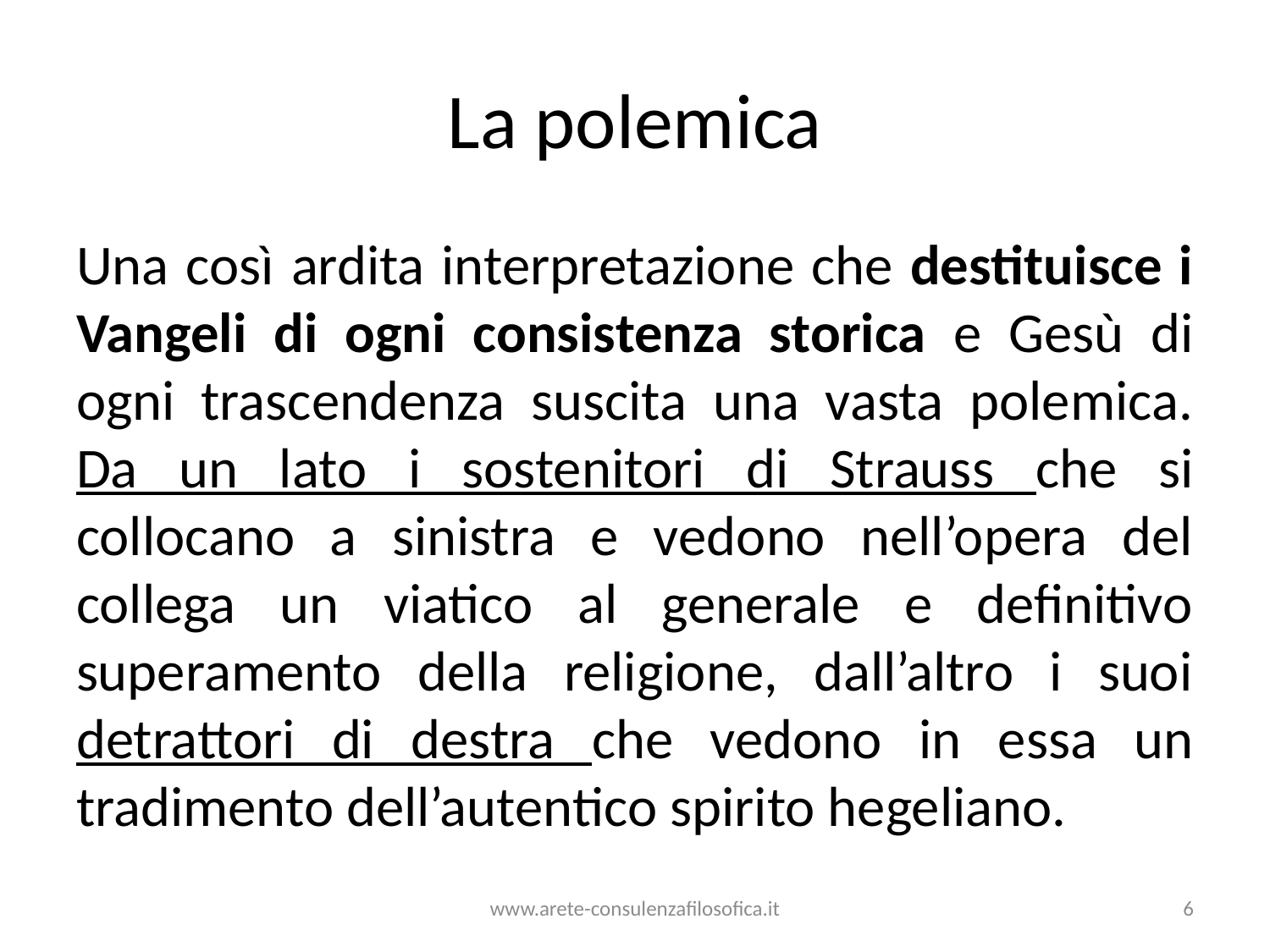

# La polemica
Una così ardita interpretazione che destituisce i Vangeli di ogni consistenza storica e Gesù di ogni trascendenza suscita una vasta polemica. Da un lato i sostenitori di Strauss che si collocano a sinistra e vedono nell’opera del collega un viatico al generale e definitivo superamento della religione, dall’altro i suoi detrattori di destra che vedono in essa un tradimento dell’autentico spirito hegeliano.
www.arete-consulenzafilosofica.it
6